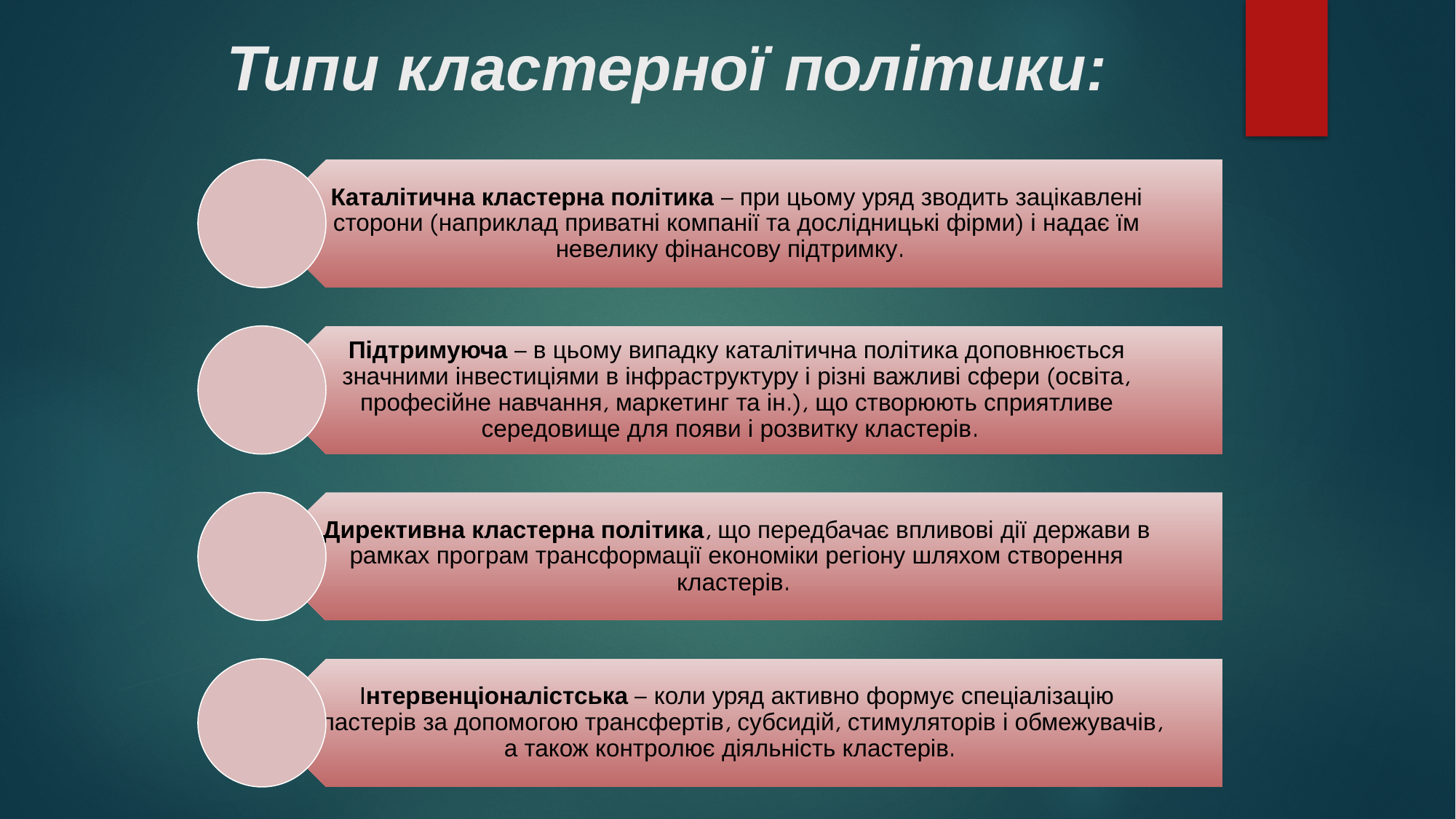

# Типи кластерної політики:
Каталітична кластерна політика – при цьому уряд зводить зацікавлені сторони (наприклад приватні компанії та дослідницькі фірми) і надає їм невелику фінансову підтримку.
Підтримуюча – в цьому випадку каталітична політика доповнюється значними інвестиціями в інфраструктуру і різні важливі сфери (освіта, професійне навчання, маркетинг та ін.), що створюють сприятливе середовище для появи і розвитку кластерів.
Директивна кластерна політика, що передбачає впливові дії держави в рамках програм трансформації економіки регіону шляхом створення кластерів.
Інтервенціоналістська – коли уряд активно формує спеціалізацію кластерів за допомогою трансфертів, субсидій, стимуляторів і обмежувачів, а також контролює діяльність кластерів.